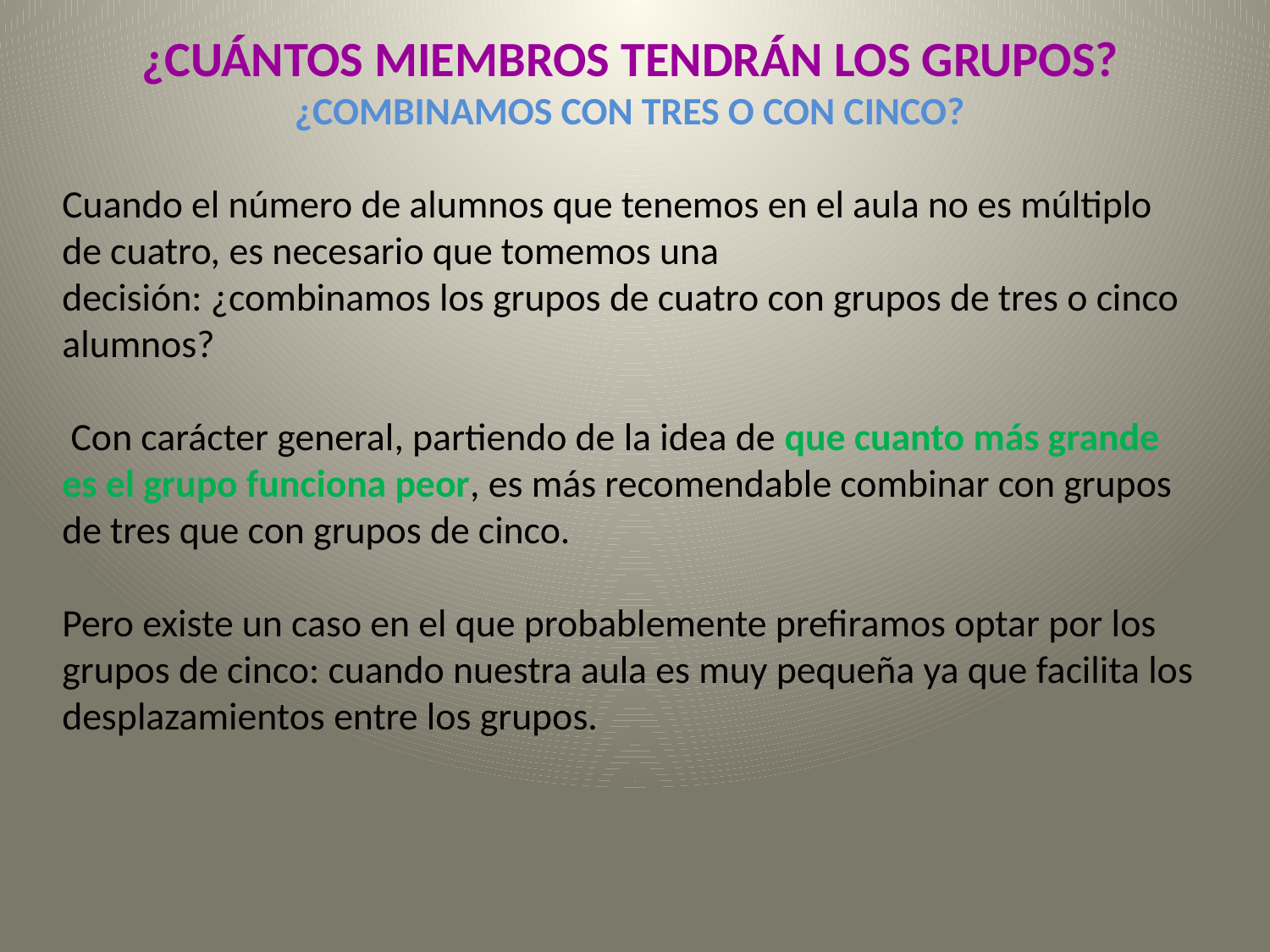

¿CUÁNTOS MIEMBROS TENDRÁN LOS GRUPOS?
¿COMBINAMOS CON TRES O CON CINCO?

Cuando el número de alumnos que tenemos en el aula no es múltiplo de cuatro, es necesario que tomemos una
decisión: ¿combinamos los grupos de cuatro con grupos de tres o cinco alumnos?

 Con carácter general, partiendo de la idea de que cuanto más grande es el grupo funciona peor, es más recomendable combinar con grupos de tres que con grupos de cinco.

Pero existe un caso en el que probablemente prefiramos optar por los grupos de cinco: cuando nuestra aula es muy pequeña ya que facilita los desplazamientos entre los grupos.